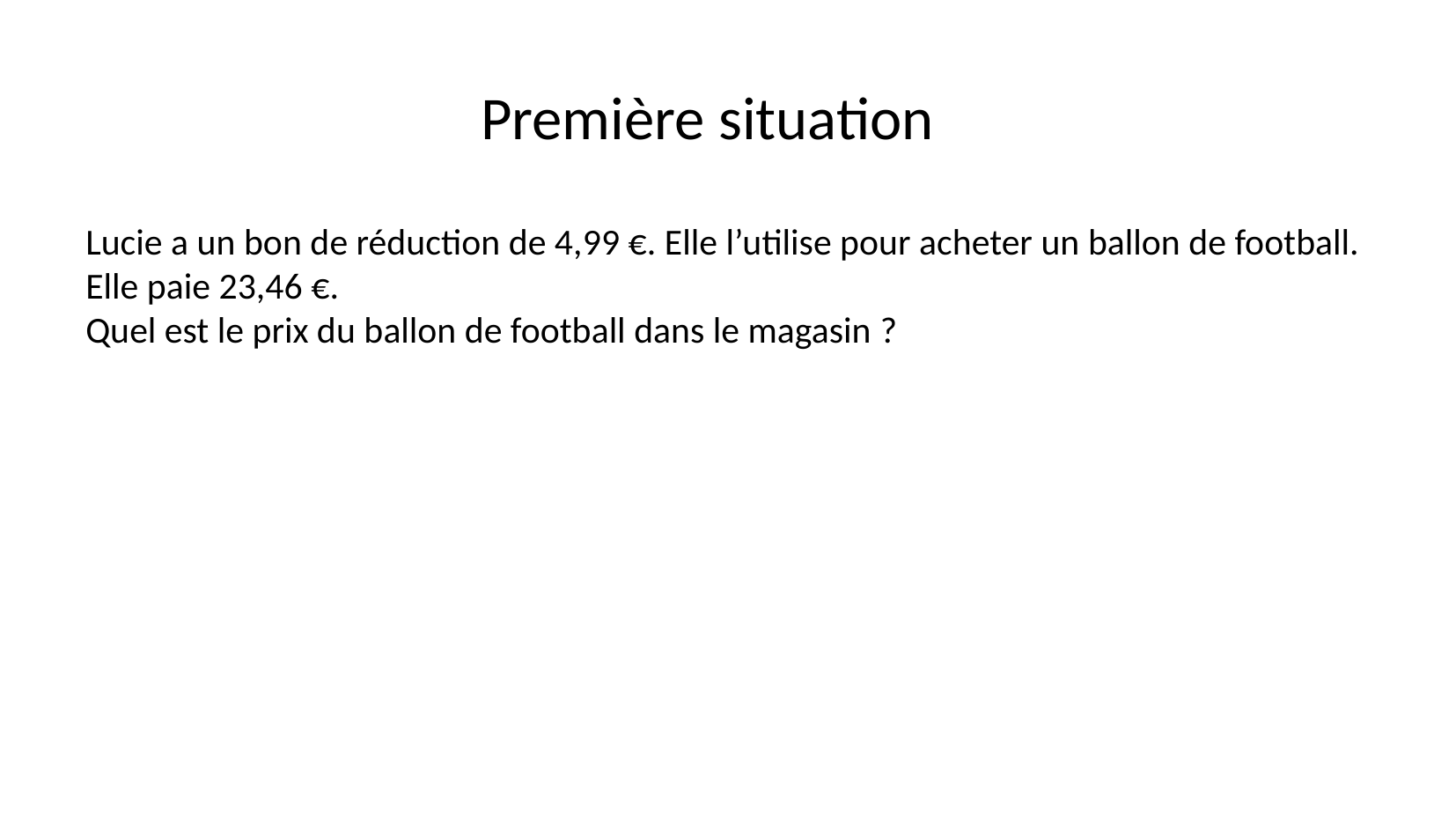

Première situation
Lucie a un bon de réduction de 4,99 €. Elle l’utilise pour acheter un ballon de football.
Elle paie 23,46 €.
Quel est le prix du ballon de football dans le magasin ?